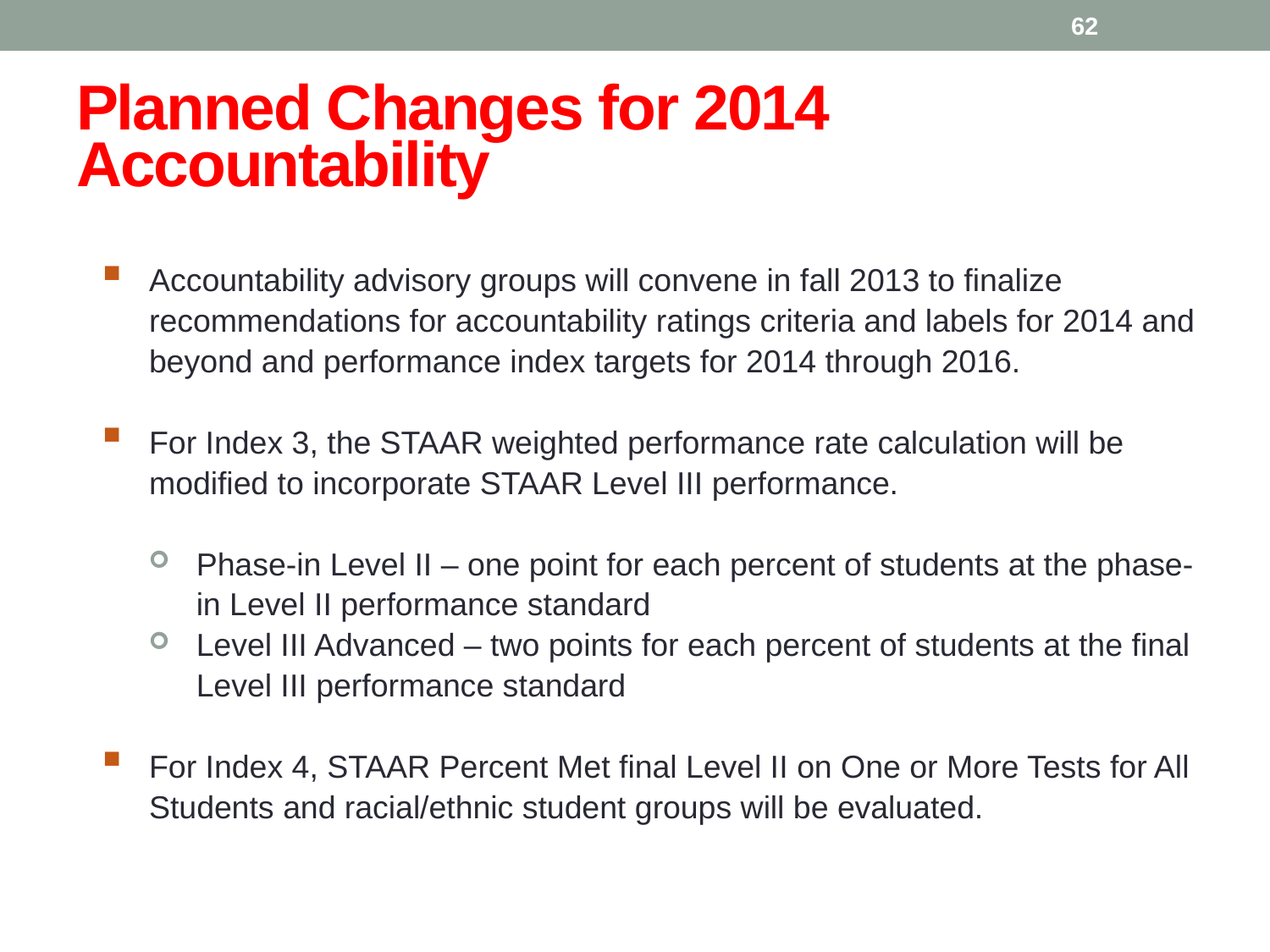

62
# Planned Changes for 2014 Accountability
Accountability advisory groups will convene in fall 2013 to finalize recommendations for accountability ratings criteria and labels for 2014 and beyond and performance index targets for 2014 through 2016.

For Index 3, the STAAR weighted performance rate calculation will be modified to incorporate STAAR Level III performance.

Phase-in Level II – one point for each percent of students at the phase-in Level II performance standard
Level III Advanced – two points for each percent of students at the final Level III performance standard

For Index 4, STAAR Percent Met final Level II on One or More Tests for All Students and racial/ethnic student groups will be evaluated.